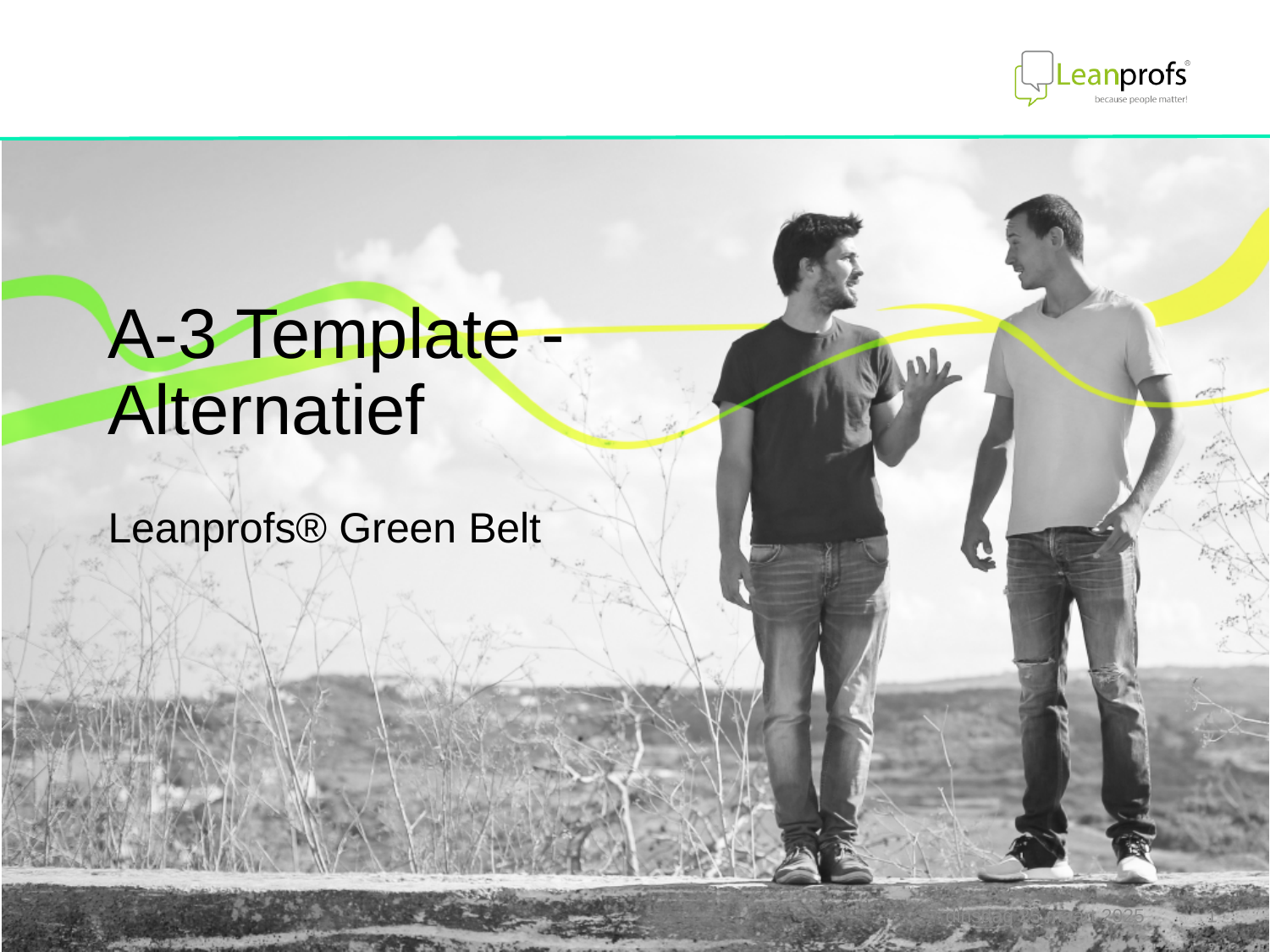

# A-3 Template - Alternatief
Leanprofs® Green Belt
1
dinsdag 25 maart 2025